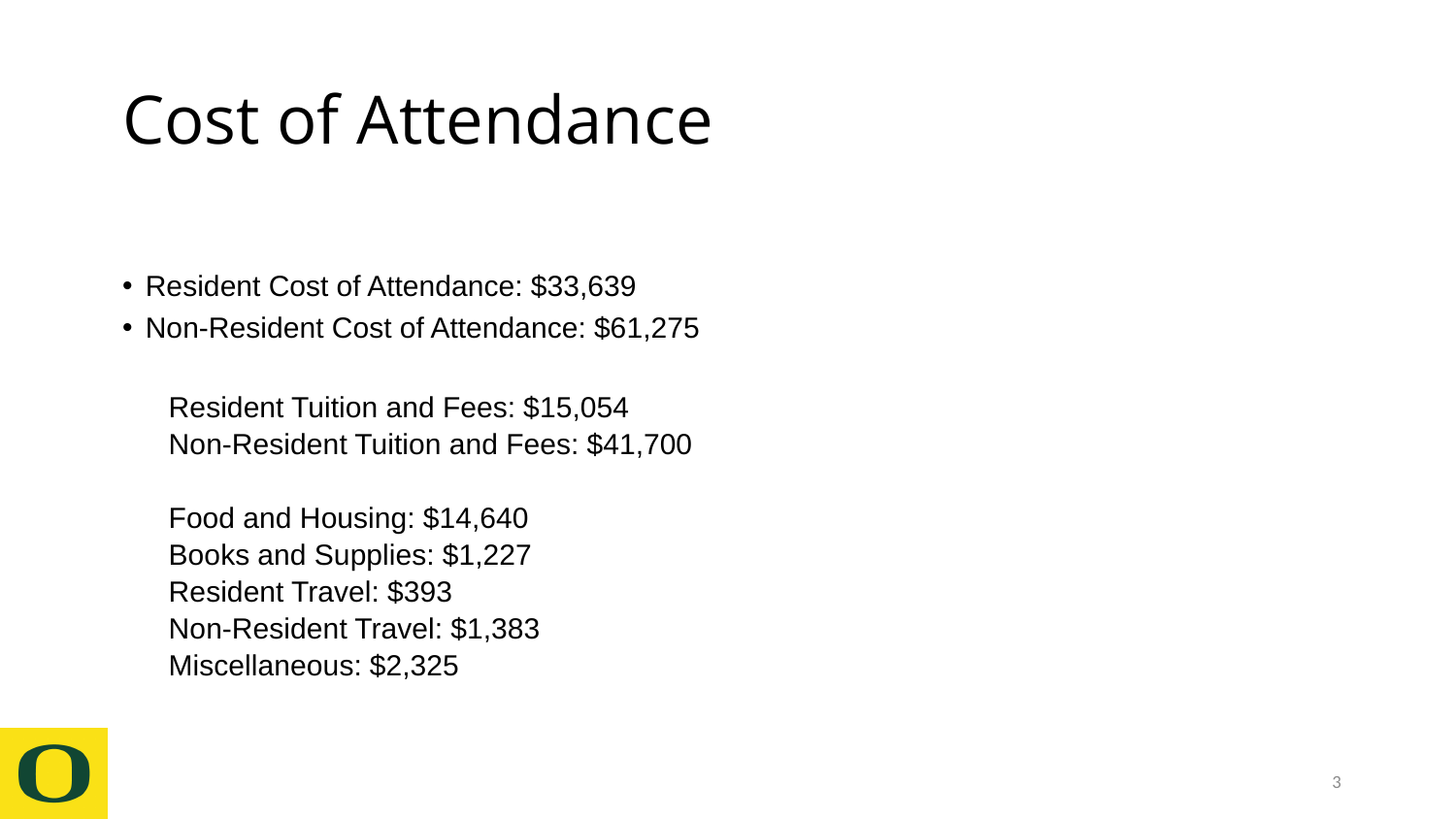

# Cost of Attendance

Resident Cost of Attendance: $33,639
Non-Resident Cost of Attendance: $61,275

Resident Tuition and Fees: $15,054
Non-Resident Tuition and Fees: $41,700

Food and Housing: $14,640
Books and Supplies: $1,227
Resident Travel: $393
Non-Resident Travel: $1,383
Miscellaneous: $2,325

3